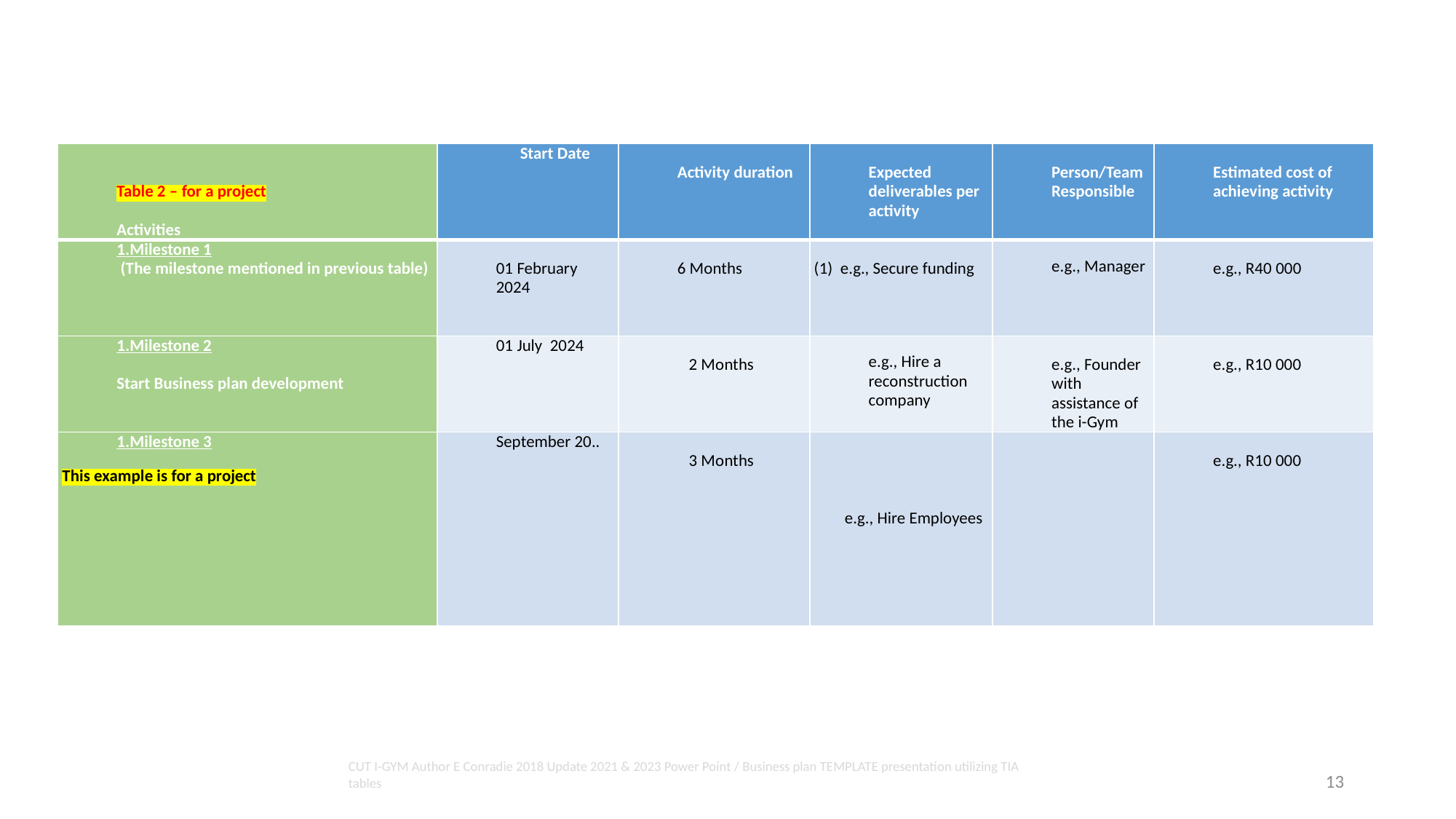

| Table 2 – for a project Activities | Start Date | Activity duration | Expected deliverables per activity | Person/Team Responsible | Estimated cost of achieving activity |
| --- | --- | --- | --- | --- | --- |
| 1.Milestone 1 (The milestone mentioned in previous table) | 01 February 2024 | 6 Months | (1) e.g., Secure funding | e.g., Manager | e.g., R40 000 |
| 1.Milestone 2 Start Business plan development | 01 July 2024 | 2 Months | e.g., Hire a reconstruction company | e.g., Founder with assistance of the i-Gym | e.g., R10 000 |
| 1.Milestone 3 This example is for a project | September 20.. | 3 Months | e.g., Hire Employees |  | e.g., R10 000 |
CUT I-GYM Author E Conradie 2018 Update 2021 & 2023 Power Point / Business plan TEMPLATE presentation utilizing TIA tables
13
CUT I-GYM Author E Conradie 2018 Update 2021 Power Point / Business plan TEMPLATE presentation